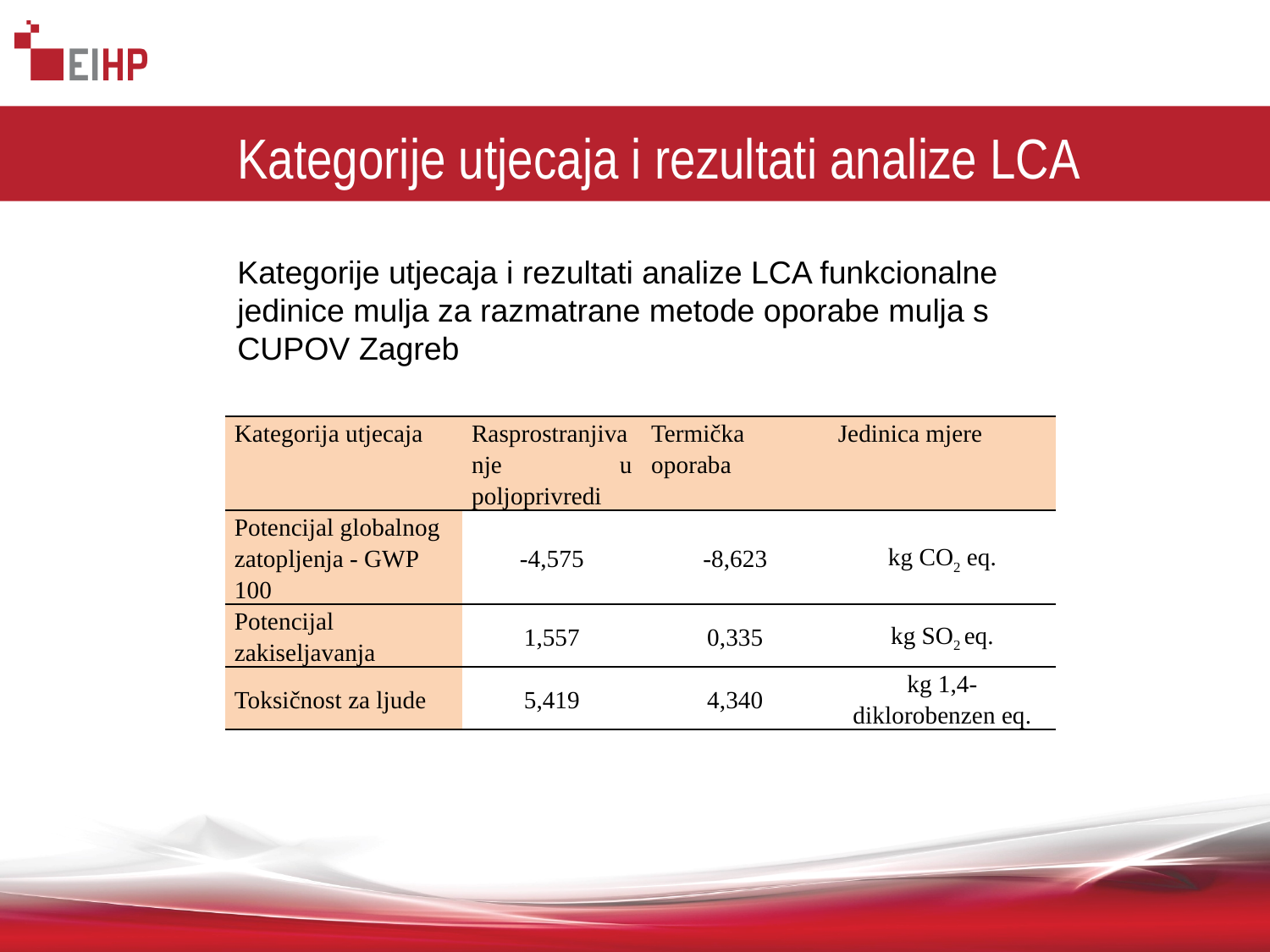

# Kategorije utjecaja i rezultati analize LCA
Kategorije utjecaja i rezultati analize LCA funkcionalne jedinice mulja za razmatrane metode oporabe mulja s CUPOV Zagreb
| Kategorija utjecaja | Rasprostranjivanje u poljoprivredi | Termička oporaba | Jedinica mjere |
| --- | --- | --- | --- |
| Potencijal globalnog zatopljenja - GWP 100 | -4,575 | -8,623 | kg CO2 eq. |
| Potencijal zakiseljavanja | 1,557 | 0,335 | kg SO2 eq. |
| Toksičnost za ljude | 5,419 | 4,340 | kg 1,4-diklorobenzen eq. |